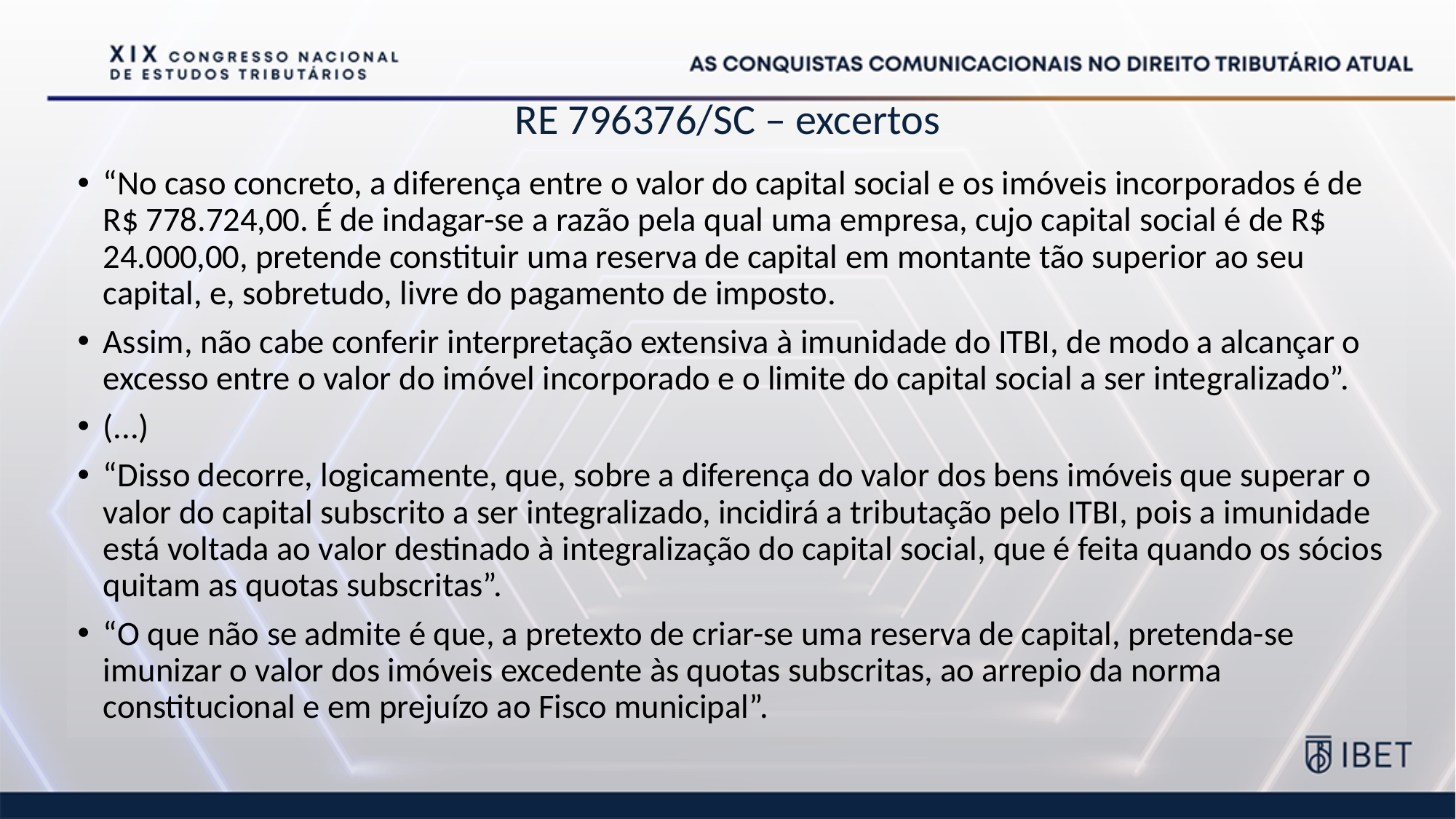

# RE 796376/SC – excertos
“No caso concreto, a diferença entre o valor do capital social e os imóveis incorporados é de R$ 778.724,00. É de indagar-se a razão pela qual uma empresa, cujo capital social é de R$ 24.000,00, pretende constituir uma reserva de capital em montante tão superior ao seu capital, e, sobretudo, livre do pagamento de imposto.
Assim, não cabe conferir interpretação extensiva à imunidade do ITBI, de modo a alcançar o excesso entre o valor do imóvel incorporado e o limite do capital social a ser integralizado”.
(...)
“Disso decorre, logicamente, que, sobre a diferença do valor dos bens imóveis que superar o valor do capital subscrito a ser integralizado, incidirá a tributação pelo ITBI, pois a imunidade está voltada ao valor destinado à integralização do capital social, que é feita quando os sócios quitam as quotas subscritas”.
“O que não se admite é que, a pretexto de criar-se uma reserva de capital, pretenda-se imunizar o valor dos imóveis excedente às quotas subscritas, ao arrepio da norma constitucional e em prejuízo ao Fisco municipal”.